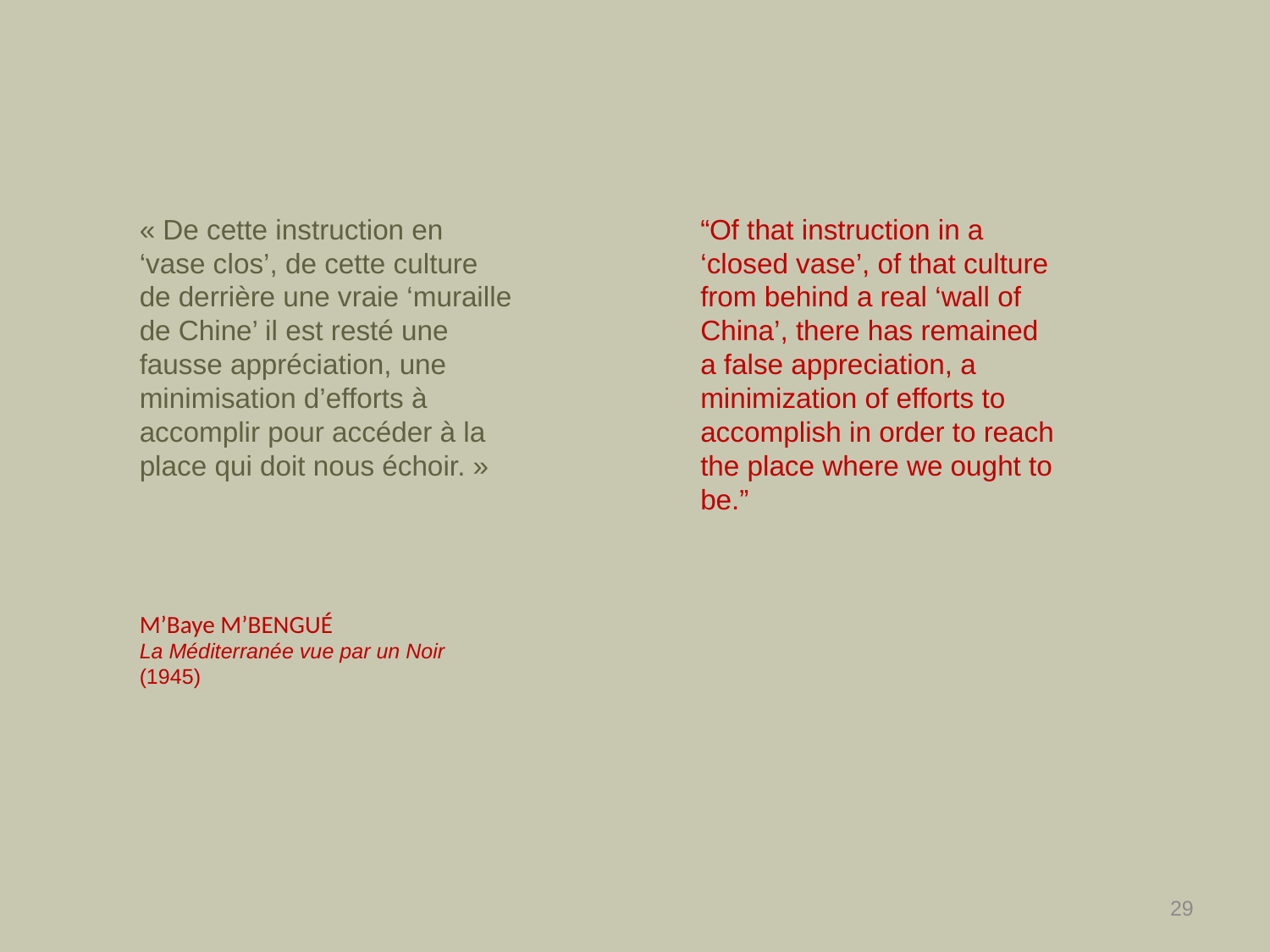

« De cette instruction en ‘vase clos’, de cette culture de derrière une vraie ‘muraille de Chine’ il est resté une fausse appréciation, une minimisation d’efforts à accomplir pour accéder à la place qui doit nous échoir. »

M’Baye M’BENGUÉ
La Méditerranée vue par un Noir  (1945)
“Of that instruction in a ‘closed vase’, of that culture from behind a real ‘wall of China’, there has remained
a false appreciation, a minimization of efforts to accomplish in order to reach the place where we ought to be.”
29